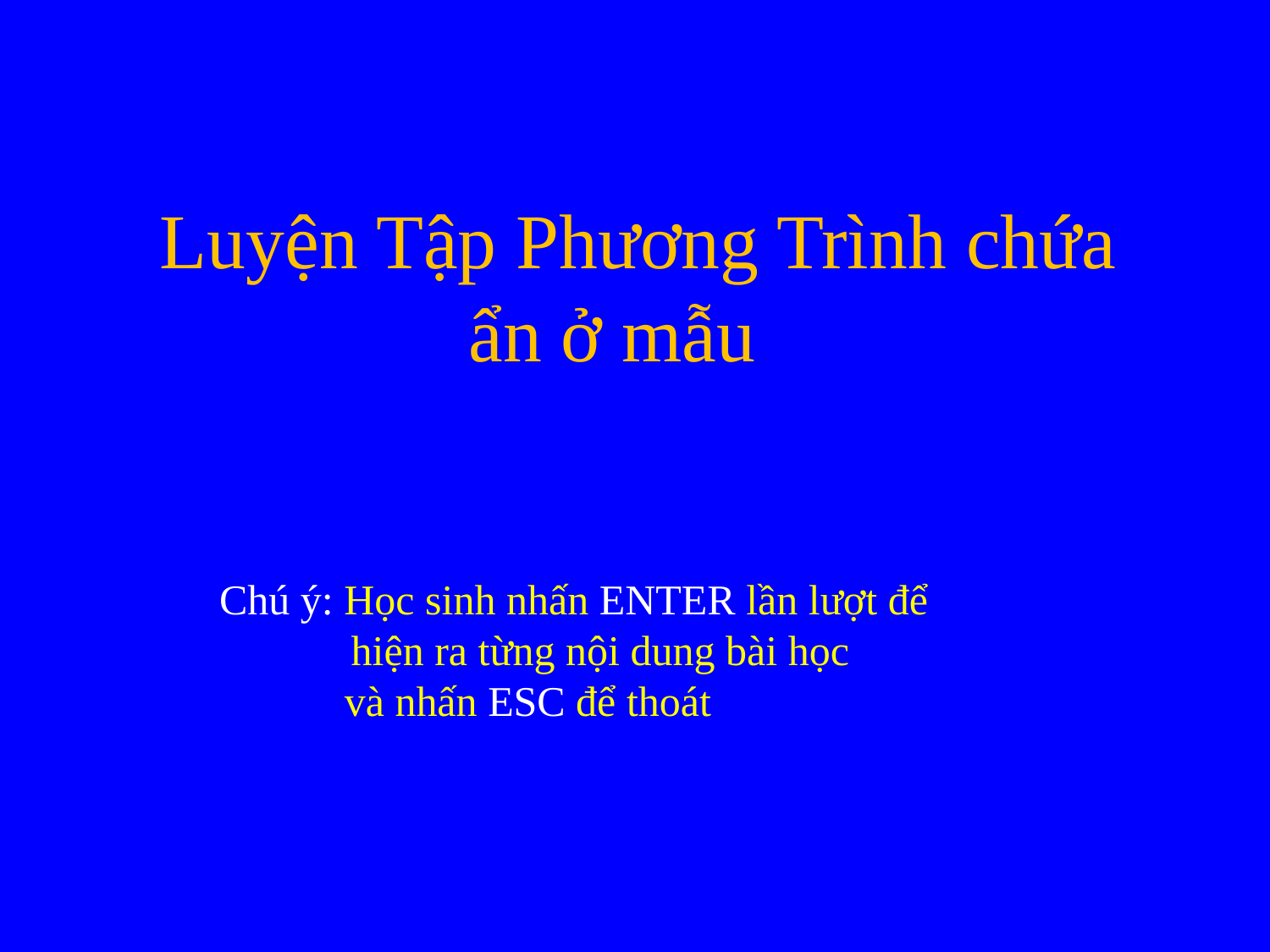

Luyện Tập Phương Trình chứa ẩn ở mẫu
Chú ý: Học sinh nhấn ENTER lần lượt để      hiện ra từng nội dung bài học
            và nhấn ESC để thoát